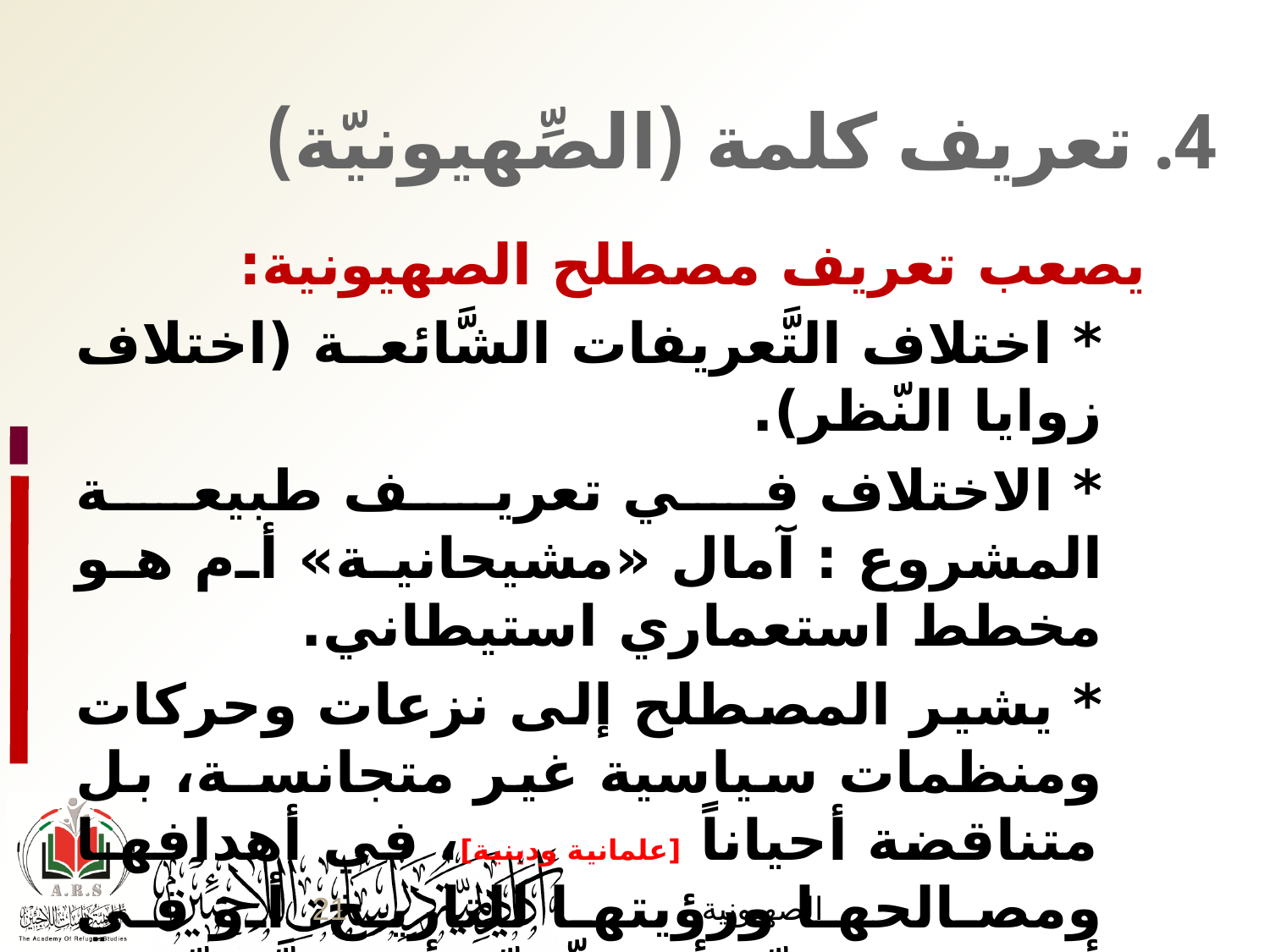

4. تعريف كلمة (الصِّهيونيّة)
		يصعب تعريف مصطلح الصهيونية:
* اختلاف التَّعريفات الشَّائعة (اختلاف زوايا النّظر).
* الاختلاف في تعريف طبيعة المشروع : آمال «مشيحانية» أم هو مخطط استعماري استيطاني.
* يشير المصطلح إلى نزعات وحركات ومنظمات سياسية غير متجانسـة، بل متناقضة أحياناً [علمانية ودينية]، في أهدافهـا ومصالحهـا ورؤيتها للتاريخ، أو في أصولها الإثنيّة أو الدِّينيّة أو الطَّبقيّة.
21
الصهيونية